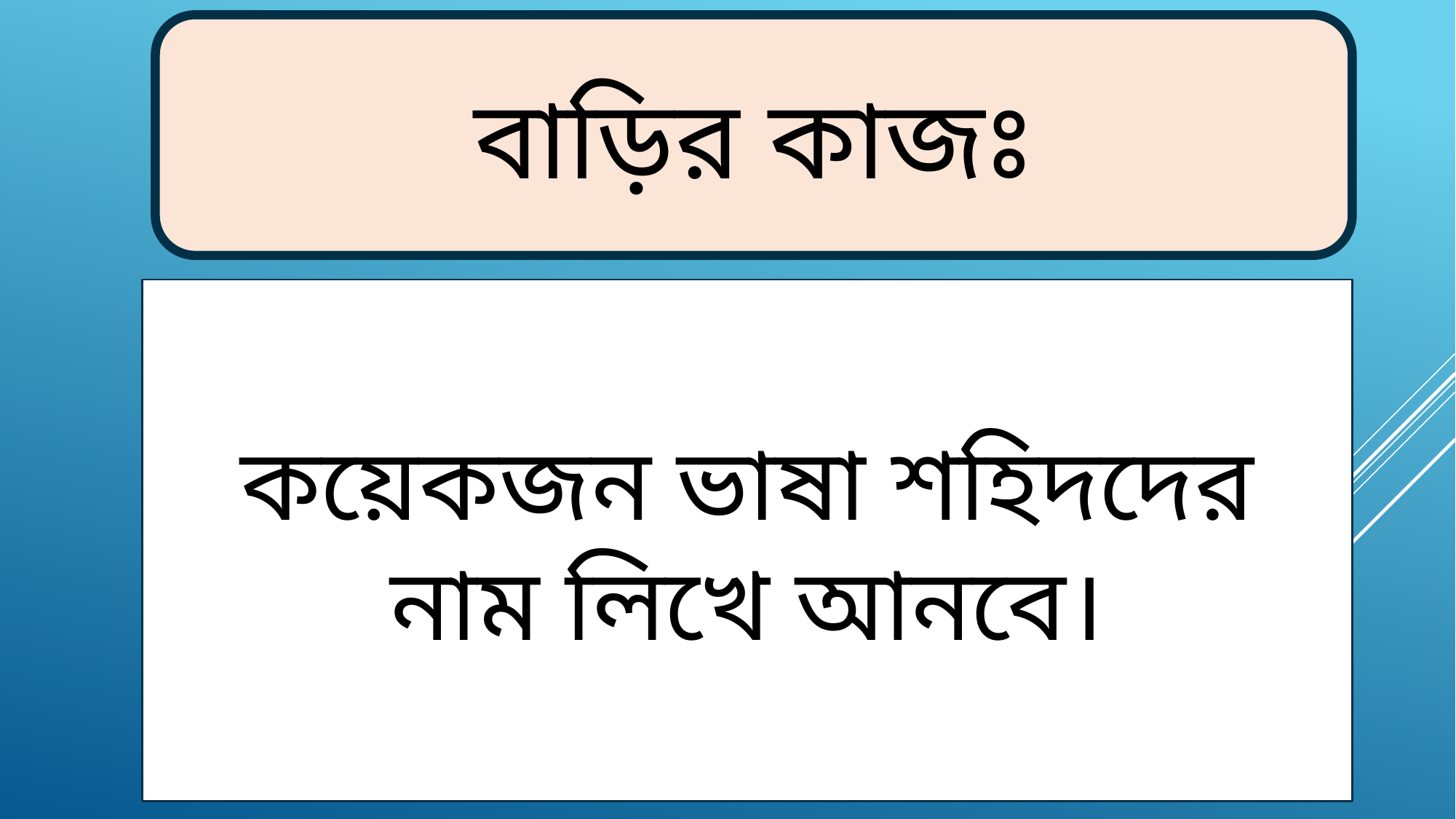

বাড়ির কাজঃ
কয়েকজন ভাষা শহিদদের নাম লিখে আনবে।